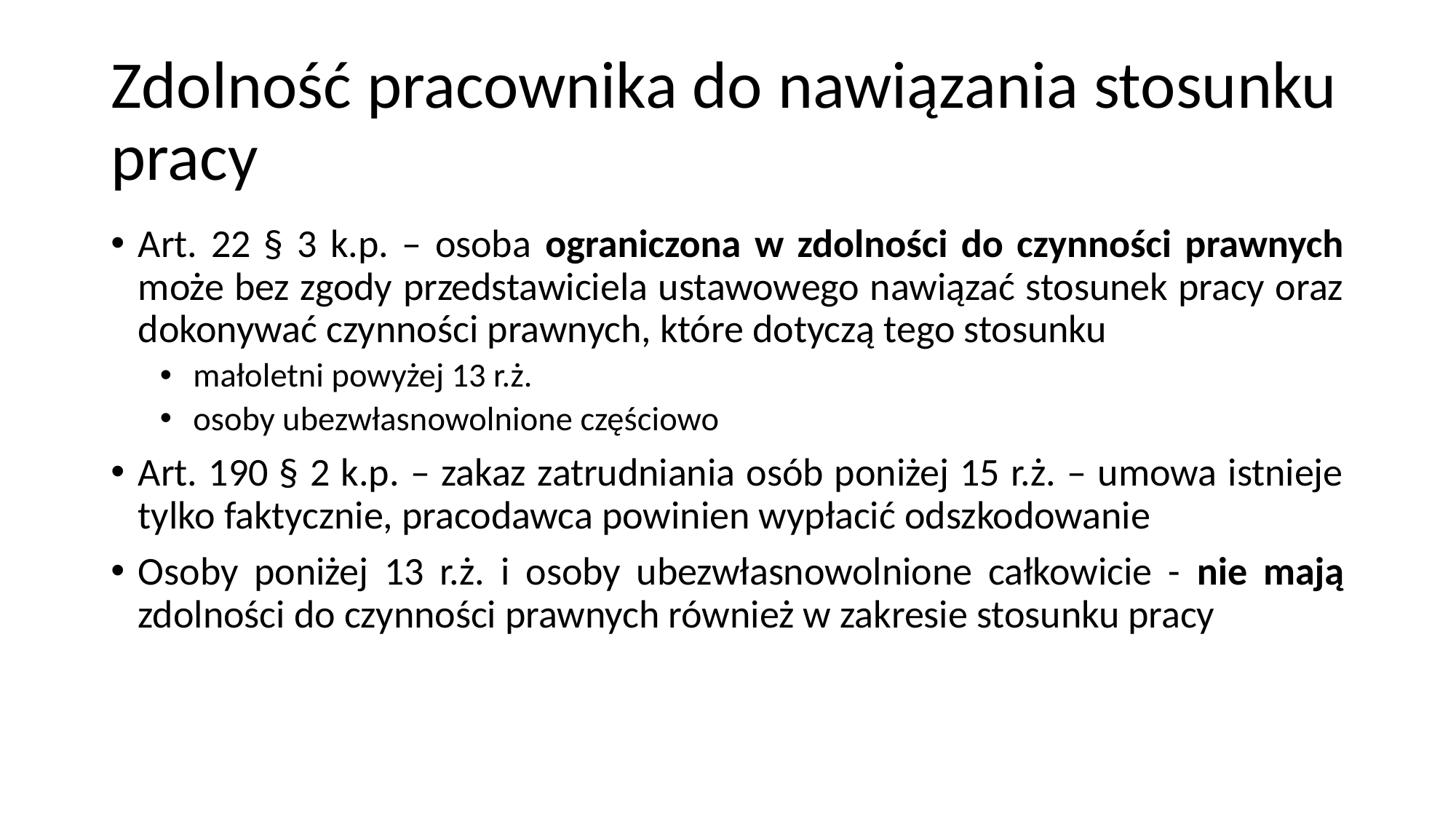

# Zdolność pracownika do nawiązania stosunku pracy
Art. 22 § 3 k.p. – osoba ograniczona w zdolności do czynności prawnych może bez zgody przedstawiciela ustawowego nawiązać stosunek pracy oraz dokonywać czynności prawnych, które dotyczą tego stosunku
małoletni powyżej 13 r.ż.
osoby ubezwłasnowolnione częściowo
Art. 190 § 2 k.p. – zakaz zatrudniania osób poniżej 15 r.ż. – umowa istnieje tylko faktycznie, pracodawca powinien wypłacić odszkodowanie
Osoby poniżej 13 r.ż. i osoby ubezwłasnowolnione całkowicie - nie mają zdolności do czynności prawnych również w zakresie stosunku pracy